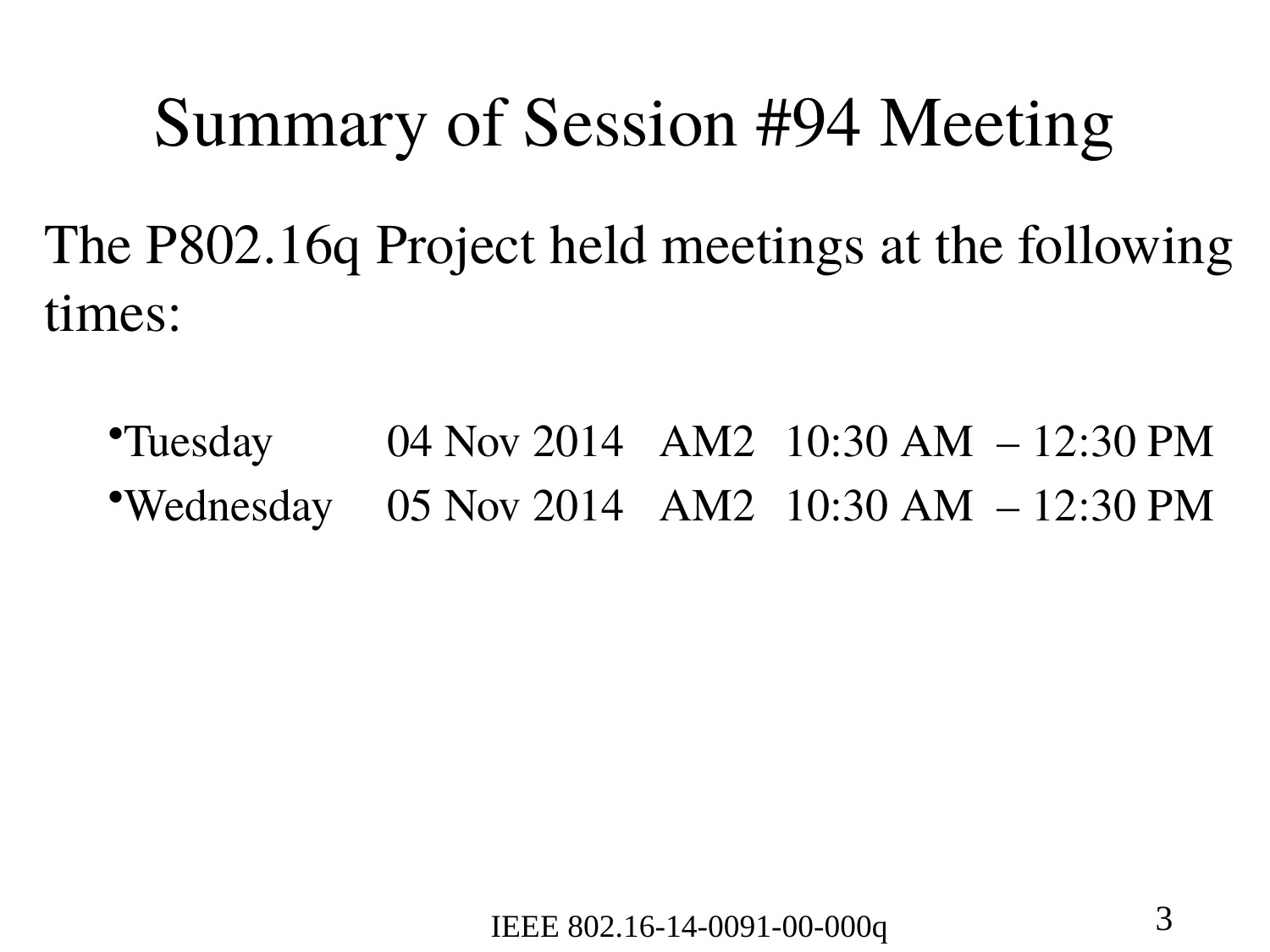

# Summary of Session #94 Meeting
The P802.16q Project held meetings at the following times:

Tuesday	04 Nov 2014   AM2	10:30 AM  – 12:30 PM
Wednesday	05 Nov 2014   AM2	10:30 AM  – 12:30 PM